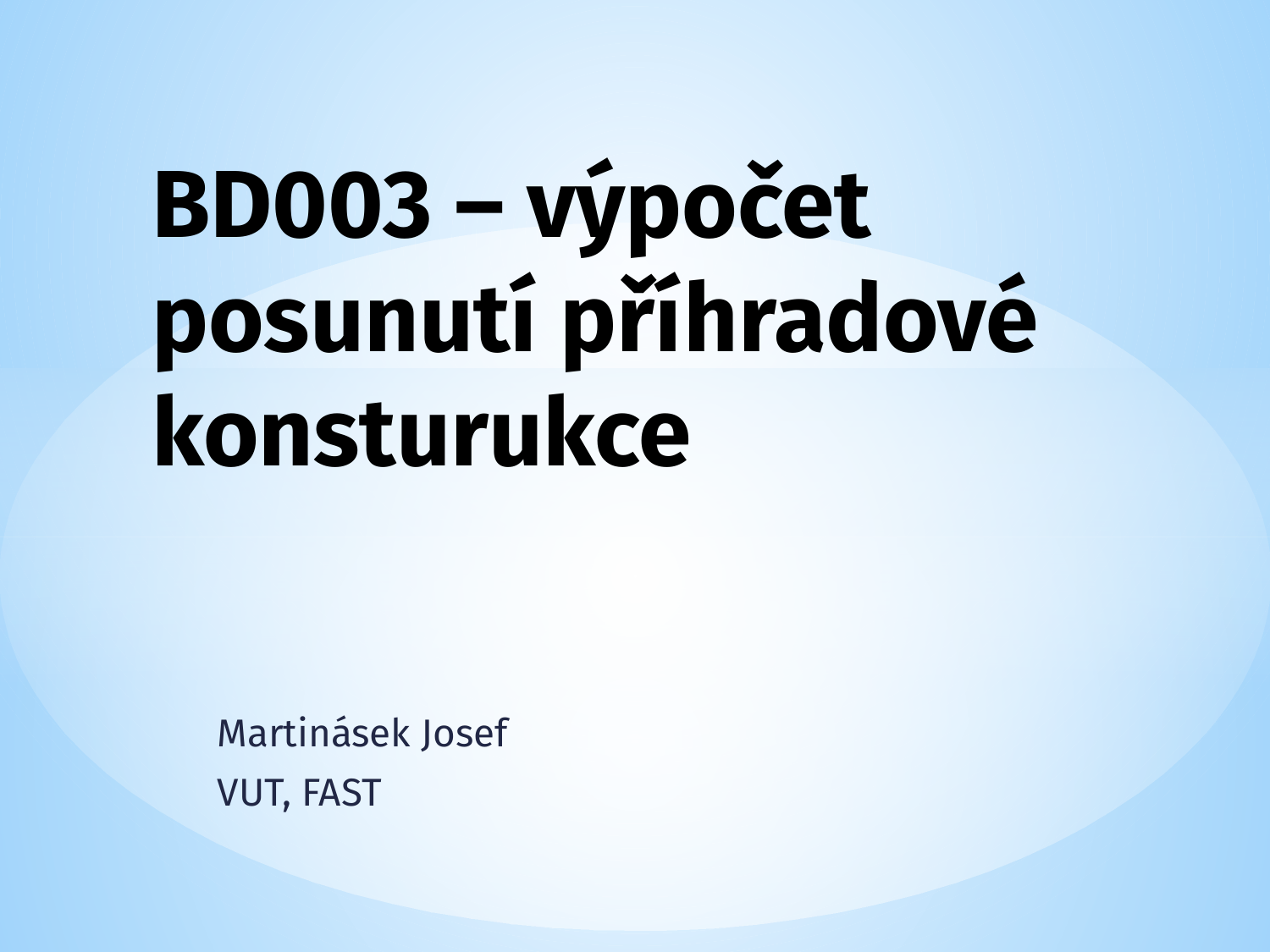

# BD003 – výpočet posunutí příhradové konsturukce
Martinásek Josef
VUT, FAST